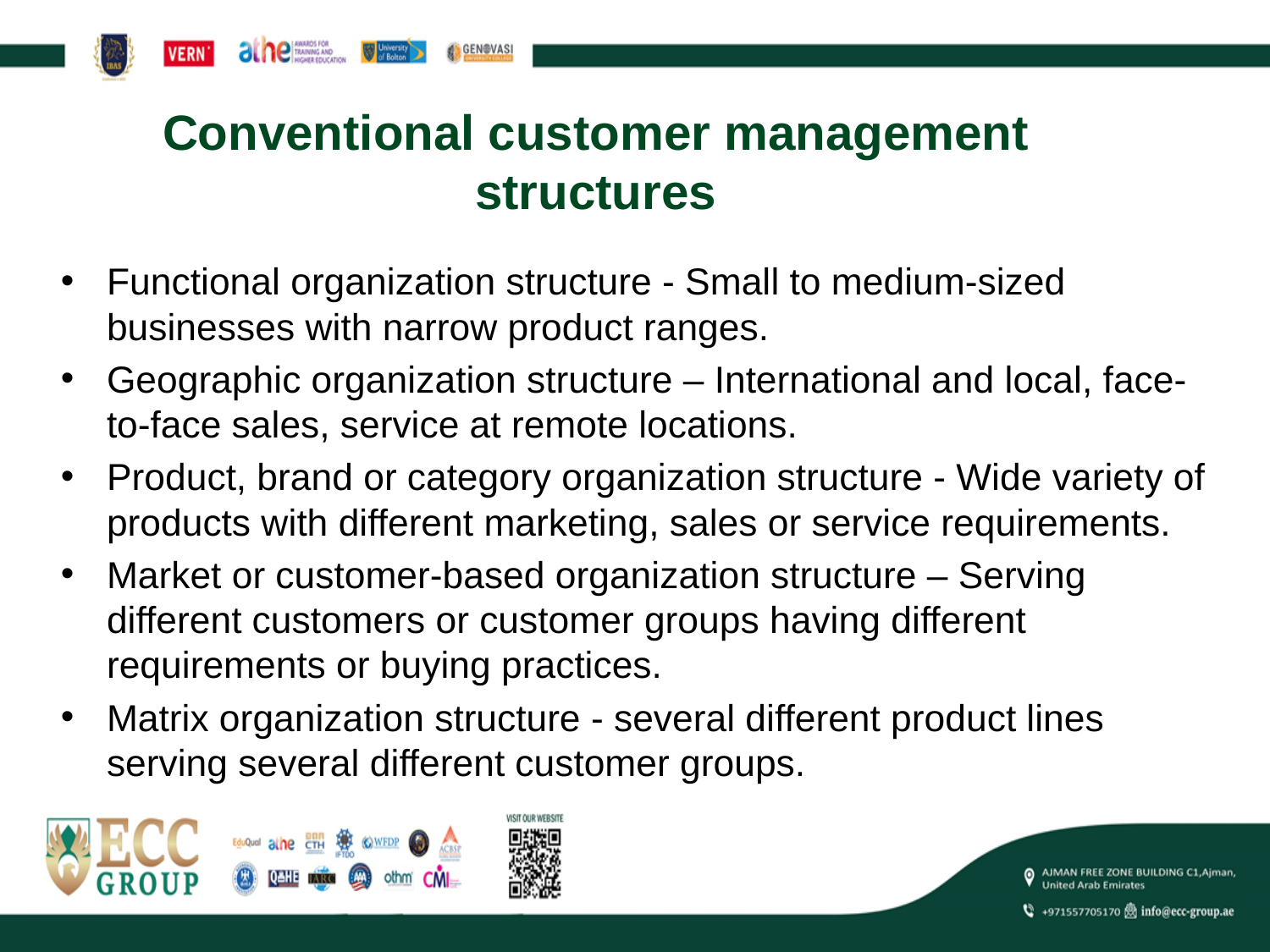

# Conventional customer management structures
Functional organization structure - Small to medium-sized businesses with narrow product ranges.
Geographic organization structure – International and local, face-to-face sales, service at remote locations.
Product, brand or category organization structure - Wide variety of products with different marketing, sales or service requirements.
Market or customer-based organization structure – Serving different customers or customer groups having different requirements or buying practices.
Matrix organization structure - several different product lines serving several different customer groups.